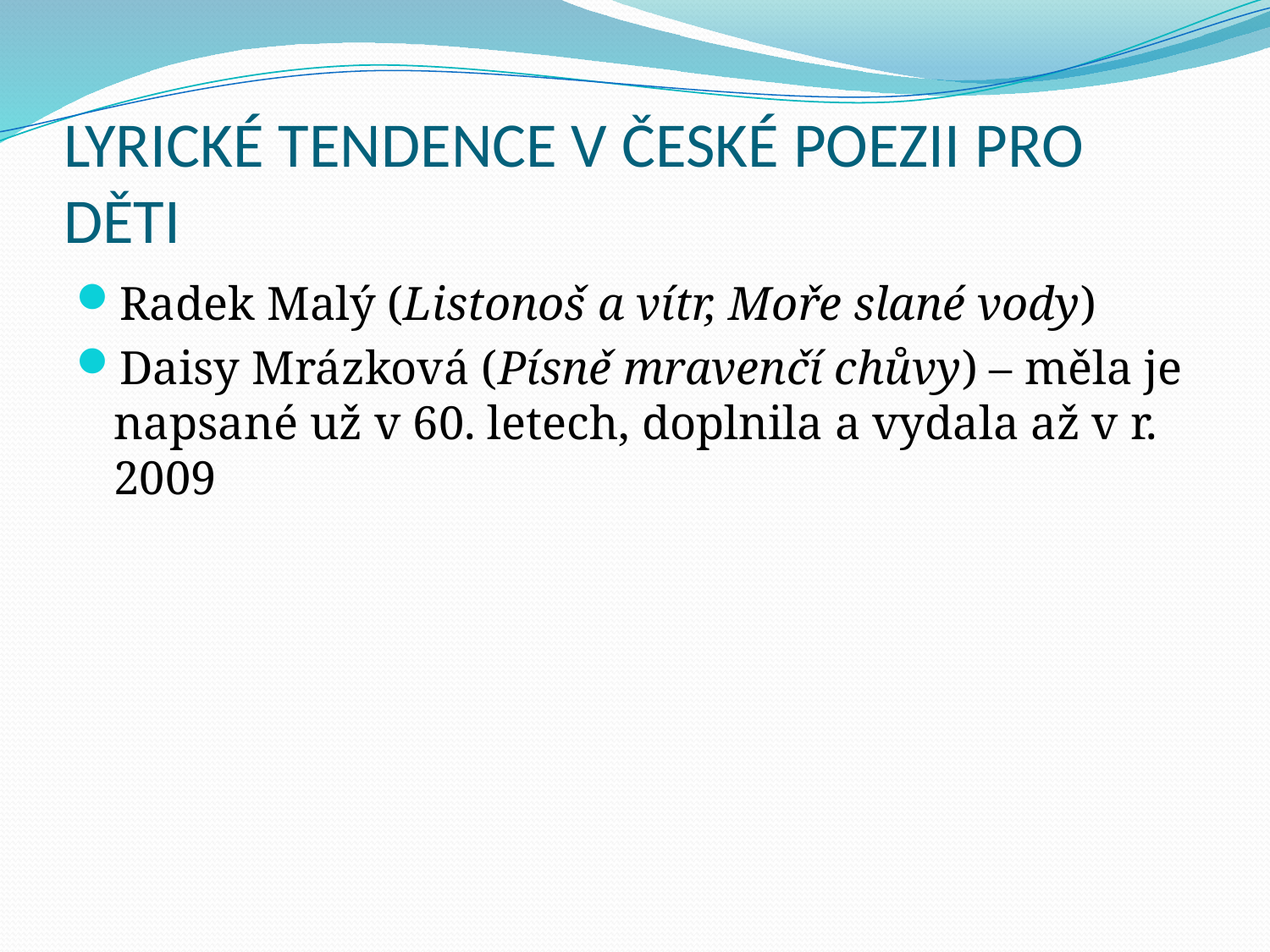

# LYRICKÉ TENDENCE V ČESKÉ POEZII PRO DĚTI
Radek Malý (Listonoš a vítr, Moře slané vody)
Daisy Mrázková (Písně mravenčí chůvy) – měla je napsané už v 60. letech, doplnila a vydala až v r. 2009